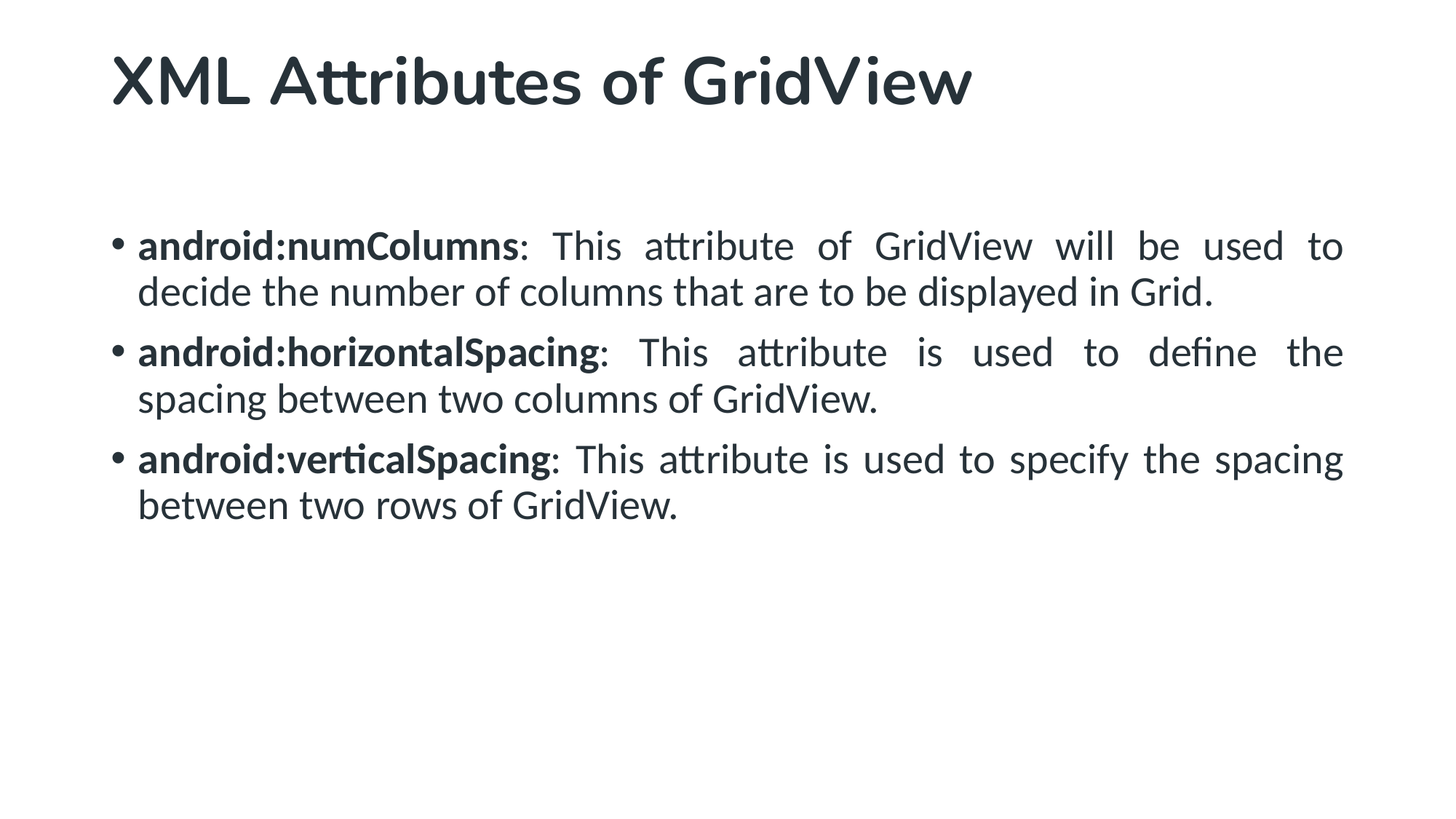

# XML Attributes of GridView
android:numColumns: This attribute of GridView will be used to decide the number of columns that are to be displayed in Grid.
android:horizontalSpacing: This attribute is used to define the spacing between two columns of GridView.
android:verticalSpacing: This attribute is used to specify the spacing between two rows of GridView.